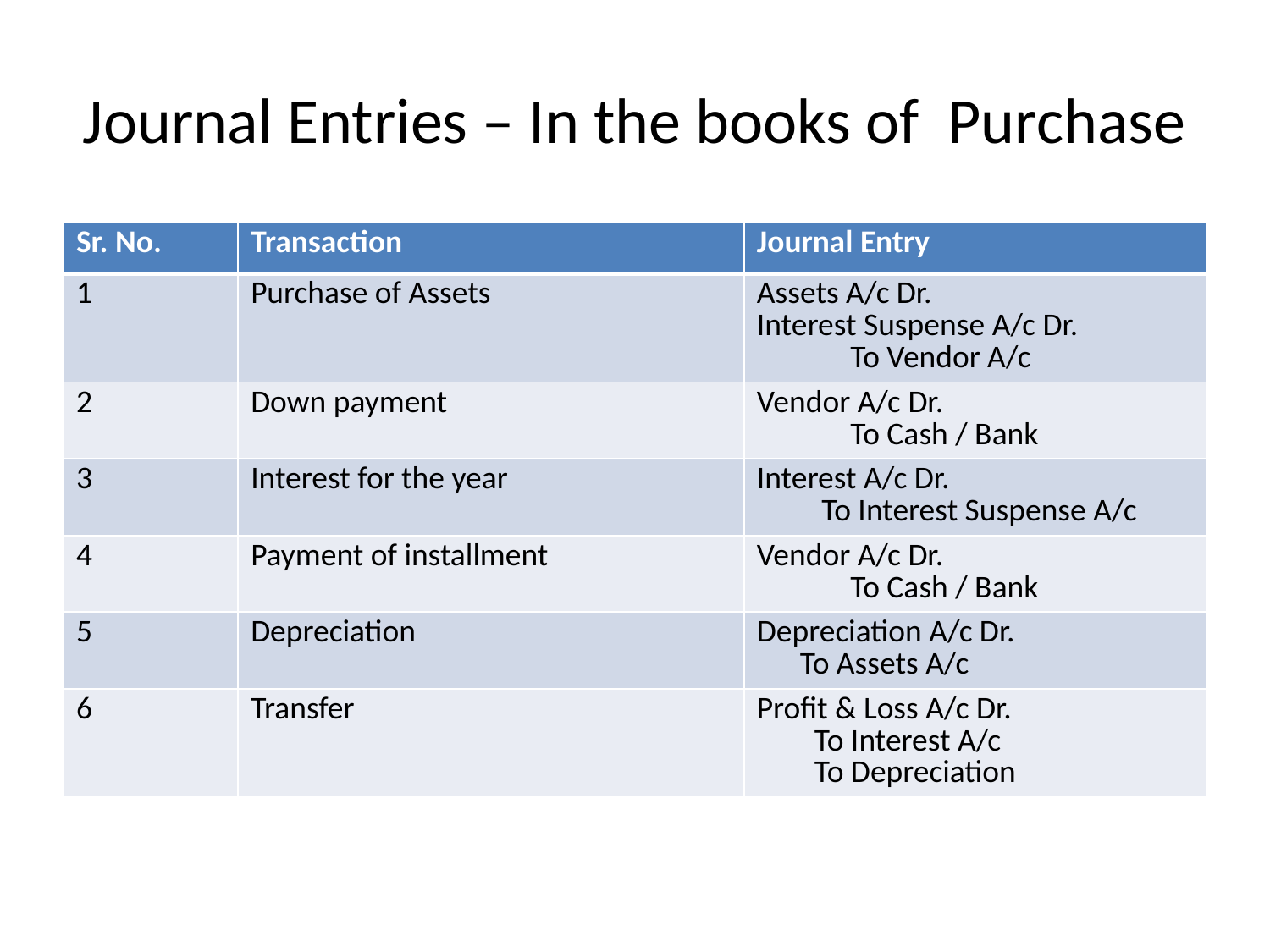

# Journal Entries – In the books of  Purchase
| Sr. No. | Transaction | Journal Entry |
| --- | --- | --- |
| 1 | Purchase of Assets | Assets A/c Dr. Interest Suspense A/c Dr. To Vendor A/c |
| 2 | Down payment | Vendor A/c Dr. To Cash / Bank |
| 3 | Interest for the year | Interest A/c Dr. To Interest Suspense A/c |
| 4 | Payment of installment | Vendor A/c Dr. To Cash / Bank |
| 5 | Depreciation | Depreciation A/c Dr. To Assets A/c |
| 6 | Transfer | Profit & Loss A/c Dr. To Interest A/c To Depreciation |